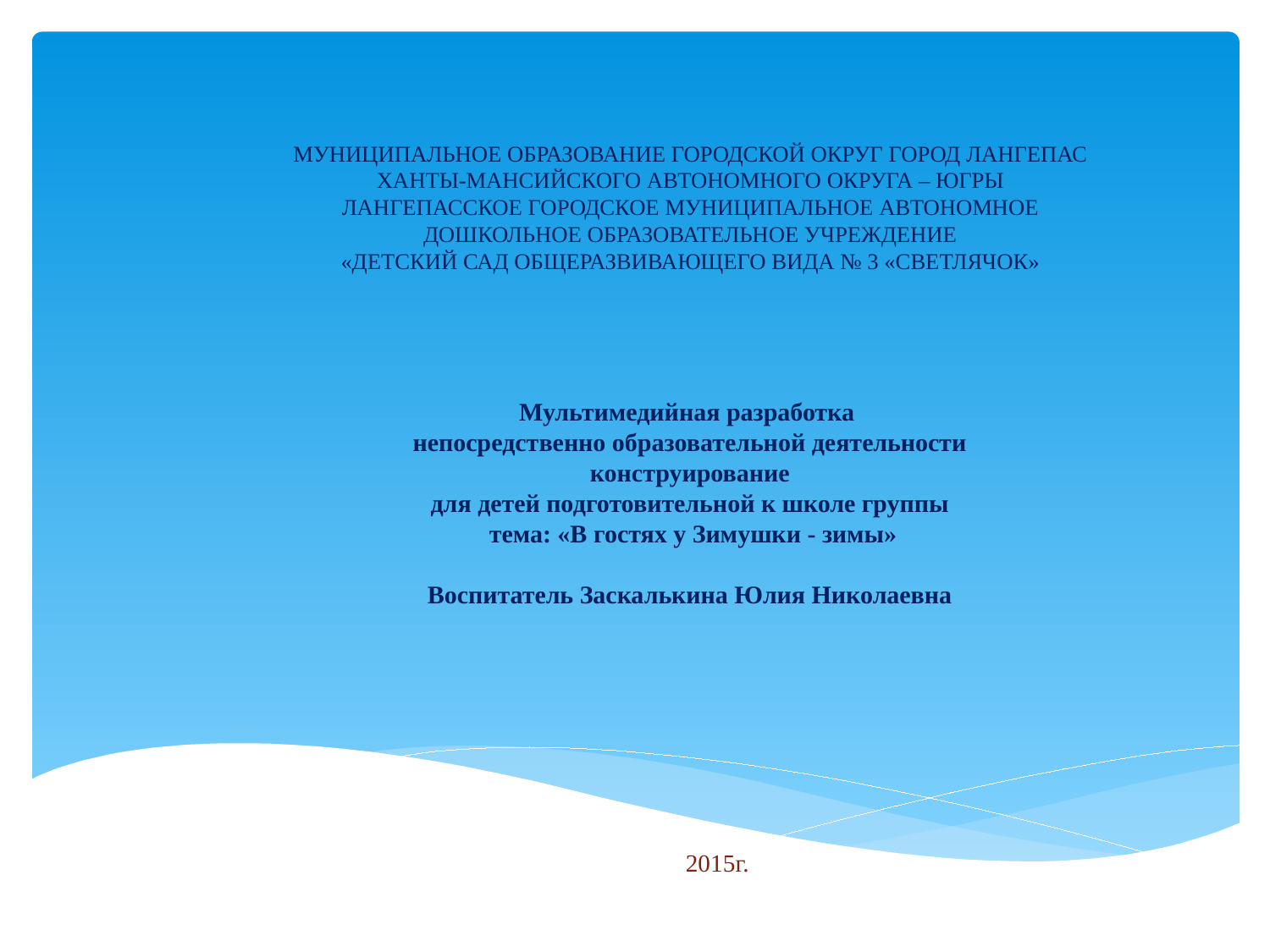

# МУНИЦИПАЛЬНОЕ ОБРАЗОВАНИЕ ГОРОДСКОЙ ОКРУГ ГОРОД ЛАНГЕПАС ХАНТЫ-МАНСИЙСКОГО АВТОНОМНОГО ОКРУГА – ЮГРЫ ЛАНГЕПАССКОЕ ГОРОДСКОЕ МУНИЦИПАЛЬНОЕ АВТОНОМНОЕ ДОШКОЛЬНОЕ ОБРАЗОВАТЕЛЬНОЕ УЧРЕЖДЕНИЕ «ДЕТСКИЙ САД ОБЩЕРАЗВИВАЮЩЕГО ВИДА № 3 «СВЕТЛЯЧОК»       Мультимедийная разработка непосредственно образовательной деятельности конструирование для детей подготовительной к школе группы тема: «В гостях у Зимушки - зимы» Воспитатель Заскалькина Юлия Николаевна
2015г.